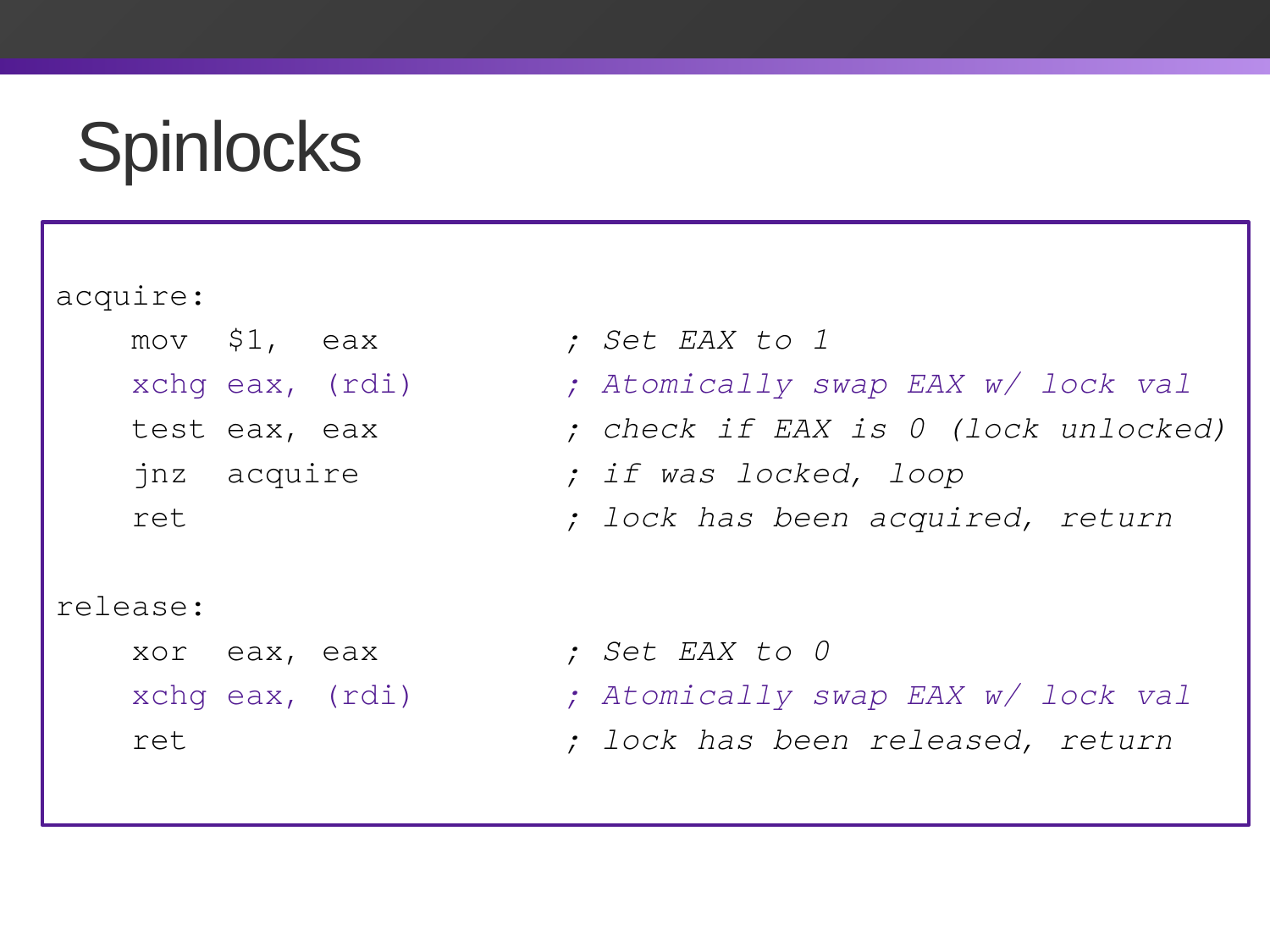

# Spinlocks

acquire:
    mov  $1,  eax 		; Set EAX to 1
    xchg eax, (rdi)		; Atomically swap EAX w/ lock val
    test eax, eax 		; check if EAX is 0 (lock unlocked)
    jnz  acquire		; if was locked, loop
    ret 			; lock has been acquired, return

release:
    xor  eax, eax 		; Set EAX to 0
    xchg eax, (rdi)		; Atomically swap EAX w/ lock val
    ret 			; lock has been released, return